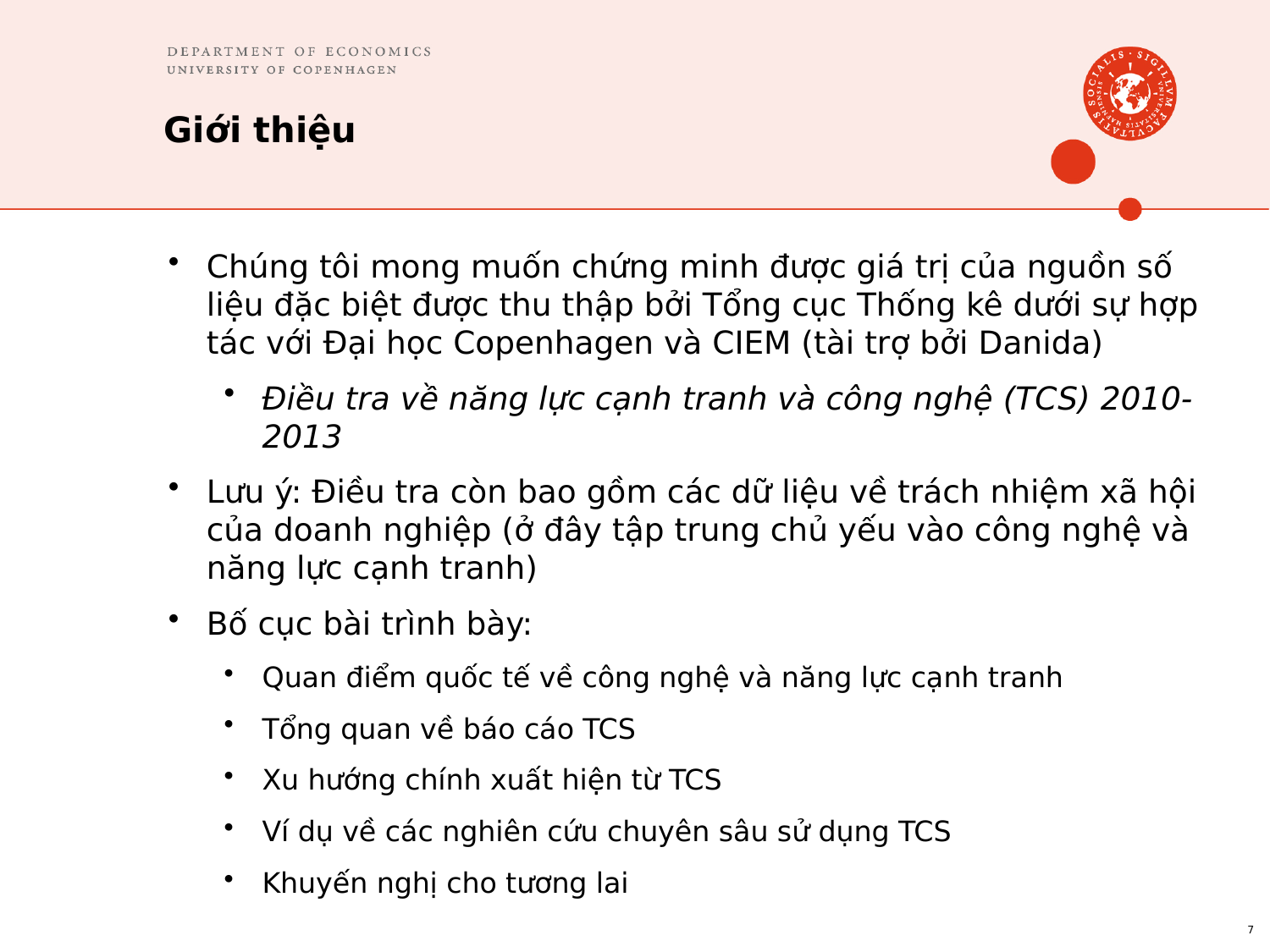

# Giới thiệu
Chúng tôi mong muốn chứng minh được giá trị của nguồn số liệu đặc biệt được thu thập bởi Tổng cục Thống kê dưới sự hợp tác với Đại học Copenhagen và CIEM (tài trợ bởi Danida)
Điều tra về năng lực cạnh tranh và công nghệ (TCS) 2010-2013
Lưu ý: Điều tra còn bao gồm các dữ liệu về trách nhiệm xã hội của doanh nghiệp (ở đây tập trung chủ yếu vào công nghệ và năng lực cạnh tranh)
Bố cục bài trình bày:
Quan điểm quốc tế về công nghệ và năng lực cạnh tranh
Tổng quan về báo cáo TCS
Xu hướng chính xuất hiện từ TCS
Ví dụ về các nghiên cứu chuyên sâu sử dụng TCS
Khuyến nghị cho tương lai

7